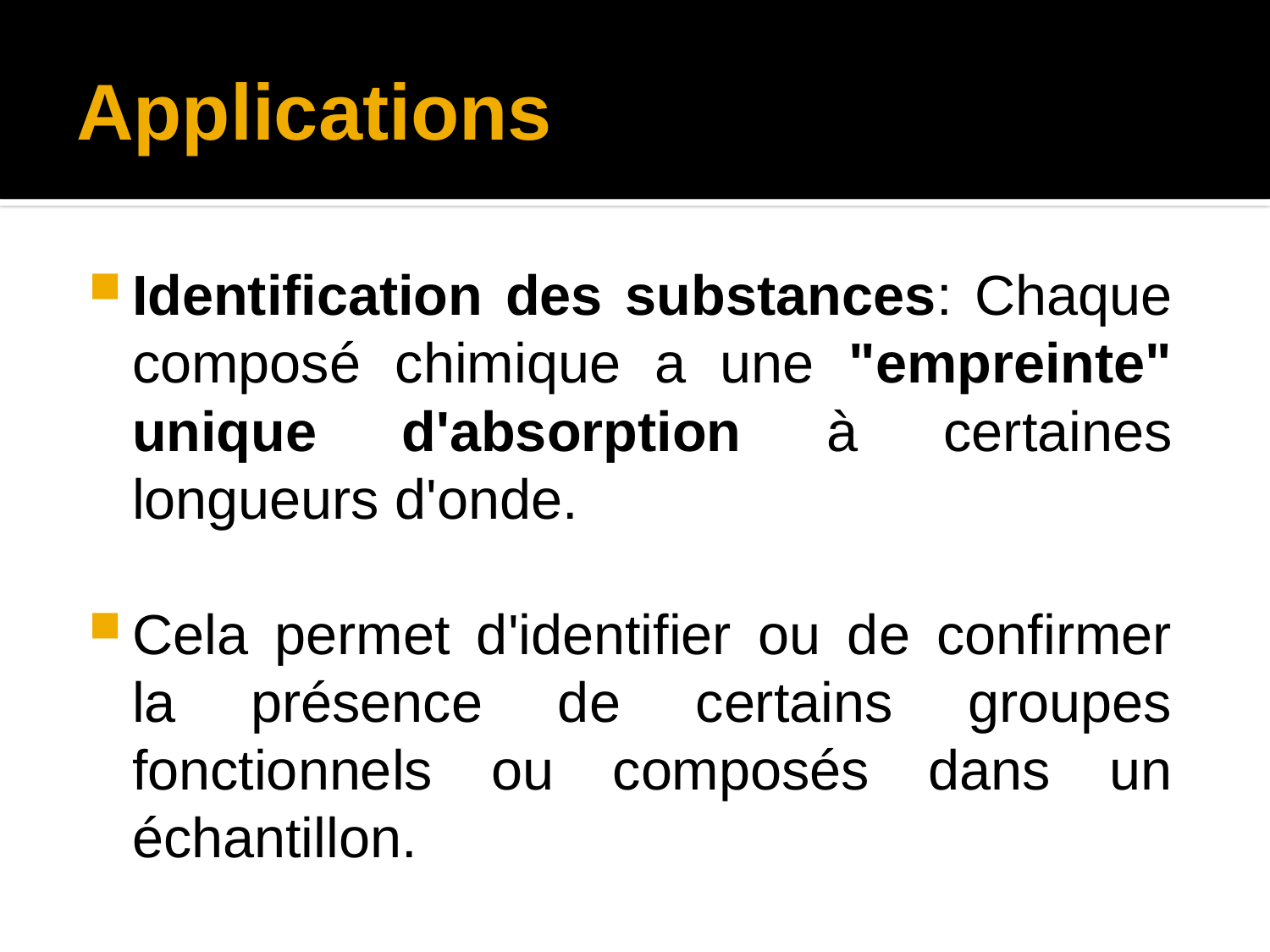

# Applications
Identification des substances: Chaque composé chimique a une "empreinte" unique d'absorption à certaines longueurs d'onde.

Cela permet d'identifier ou de confirmer la présence de certains groupes fonctionnels ou composés dans un échantillon.